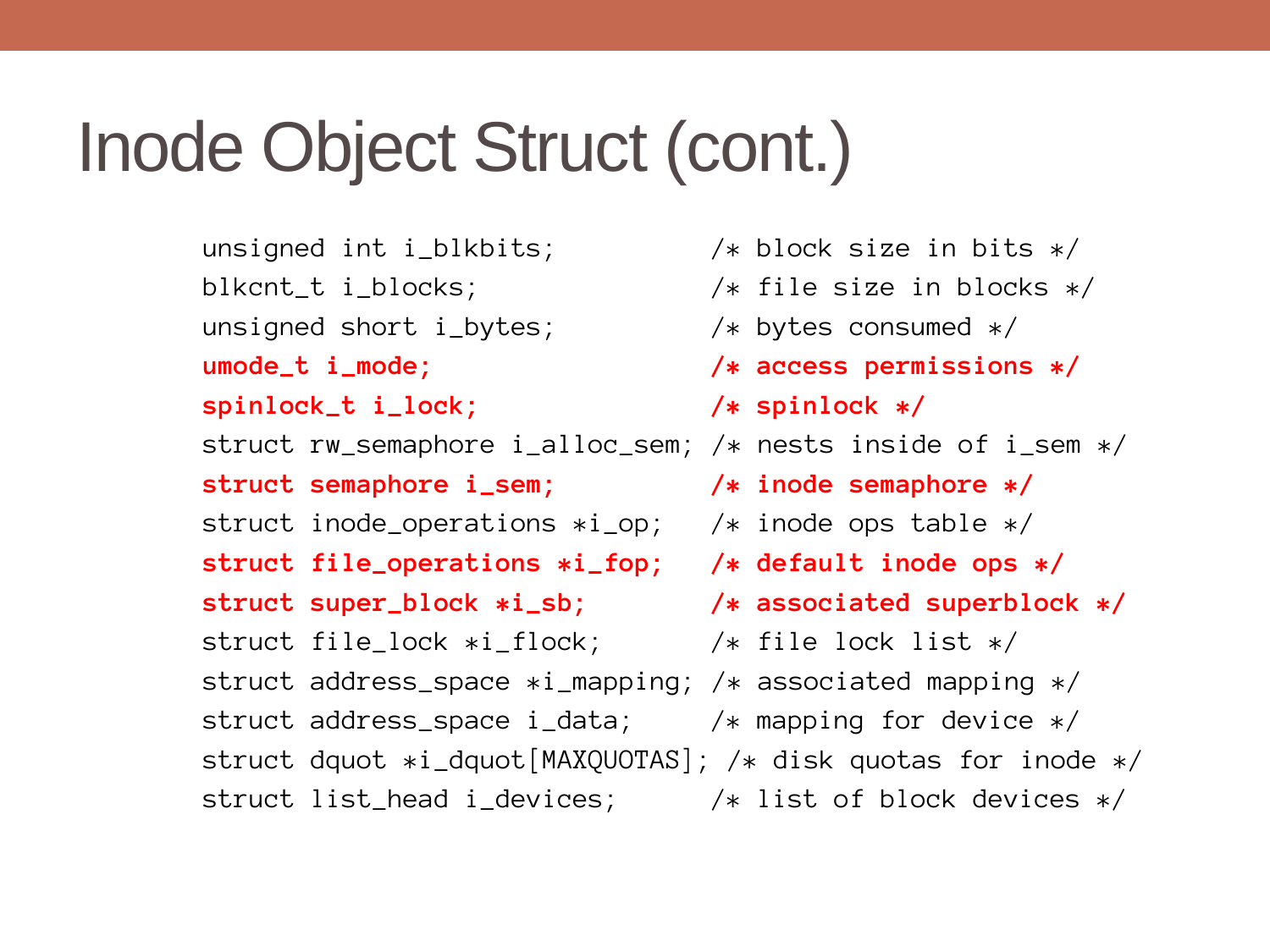

# Inode Object Struct (cont.)
	unsigned int i_blkbits; 		/* block size in bits */
	blkcnt_t i_blocks; 		/* file size in blocks */
	unsigned short i_bytes; 		/* bytes consumed */
	umode_t i_mode; 			/* access permissions */
	spinlock_t i_lock; 		/* spinlock */
	struct rw_semaphore i_alloc_sem; /* nests inside of i_sem */
	struct semaphore i_sem; 		/* inode semaphore */
	struct inode_operations *i_op; 	/* inode ops table */
	struct file_operations *i_fop; 	/* default inode ops */
	struct super_block *i_sb; 	/* associated superblock */
	struct file_lock *i_flock; 	/* file lock list */
	struct address_space *i_mapping; /* associated mapping */
	struct address_space i_data; 	/* mapping for device */
	struct dquot *i_dquot[MAXQUOTAS]; /* disk quotas for inode */
	struct list_head i_devices; 	/* list of block devices */